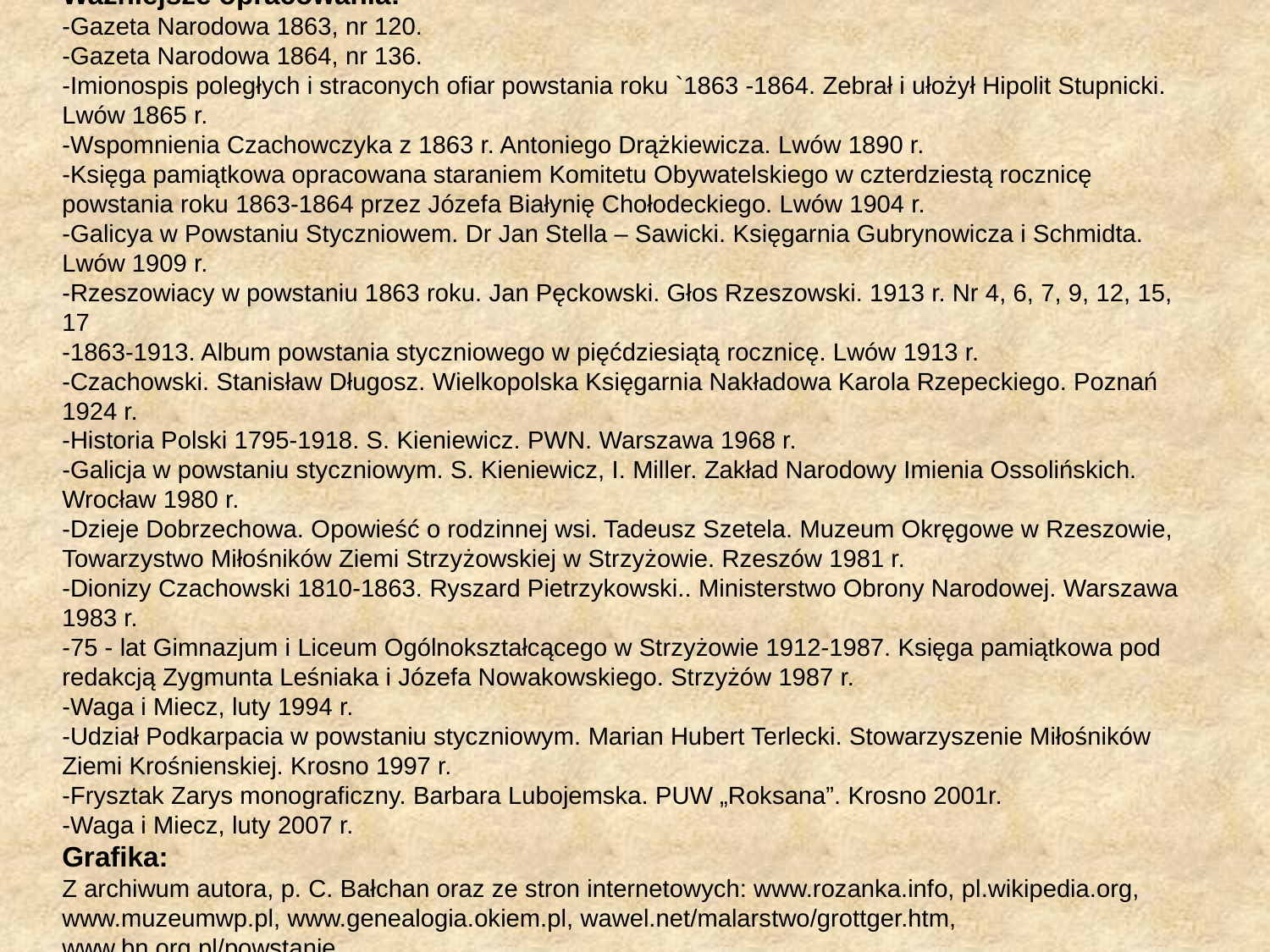

Ważniejsze opracowania:
-Gazeta Narodowa 1863, nr 120.
-Gazeta Narodowa 1864, nr 136.
-Imionospis poległych i straconych ofiar powstania roku `1863 -1864. Zebrał i ułożył Hipolit Stupnicki. Lwów 1865 r.
-Wspomnienia Czachowczyka z 1863 r. Antoniego Drążkiewicza. Lwów 1890 r.
-Księga pamiątkowa opracowana staraniem Komitetu Obywatelskiego w czterdziestą rocznicę powstania roku 1863-1864 przez Józefa Białynię Chołodeckiego. Lwów 1904 r.
-Galicya w Powstaniu Styczniowem. Dr Jan Stella – Sawicki. Księgarnia Gubrynowicza i Schmidta. Lwów 1909 r.
-Rzeszowiacy w powstaniu 1863 roku. Jan Pęckowski. Głos Rzeszowski. 1913 r. Nr 4, 6, 7, 9, 12, 15, 17
-1863-1913. Album powstania styczniowego w pięćdziesiątą rocznicę. Lwów 1913 r.
-Czachowski. Stanisław Długosz. Wielkopolska Księgarnia Nakładowa Karola Rzepeckiego. Poznań 1924 r.
-Historia Polski 1795-1918. S. Kieniewicz. PWN. Warszawa 1968 r.
-Galicja w powstaniu styczniowym. S. Kieniewicz, I. Miller. Zakład Narodowy Imienia Ossolińskich. Wrocław 1980 r.
-Dzieje Dobrzechowa. Opowieść o rodzinnej wsi. Tadeusz Szetela. Muzeum Okręgowe w Rzeszowie, Towarzystwo Miłośników Ziemi Strzyżowskiej w Strzyżowie. Rzeszów 1981 r.
-Dionizy Czachowski 1810-1863. Ryszard Pietrzykowski.. Ministerstwo Obrony Narodowej. Warszawa 1983 r.
-75 - lat Gimnazjum i Liceum Ogólnokształcącego w Strzyżowie 1912-1987. Księga pamiątkowa pod redakcją Zygmunta Leśniaka i Józefa Nowakowskiego. Strzyżów 1987 r.
-Waga i Miecz, luty 1994 r.
-Udział Podkarpacia w powstaniu styczniowym. Marian Hubert Terlecki. Stowarzyszenie Miłośników Ziemi Krośnienskiej. Krosno 1997 r.
-Frysztak Zarys monograficzny. Barbara Lubojemska. PUW „Roksana”. Krosno 2001r.
-Waga i Miecz, luty 2007 r.
Grafika:
Z archiwum autora, p. C. Bałchan oraz ze stron internetowych: www.rozanka.info, pl.wikipedia.org, www.muzeumwp.pl, www.genealogia.okiem.pl, wawel.net/malarstwo/grottger.htm, www.bn.org.pl/powstanie.